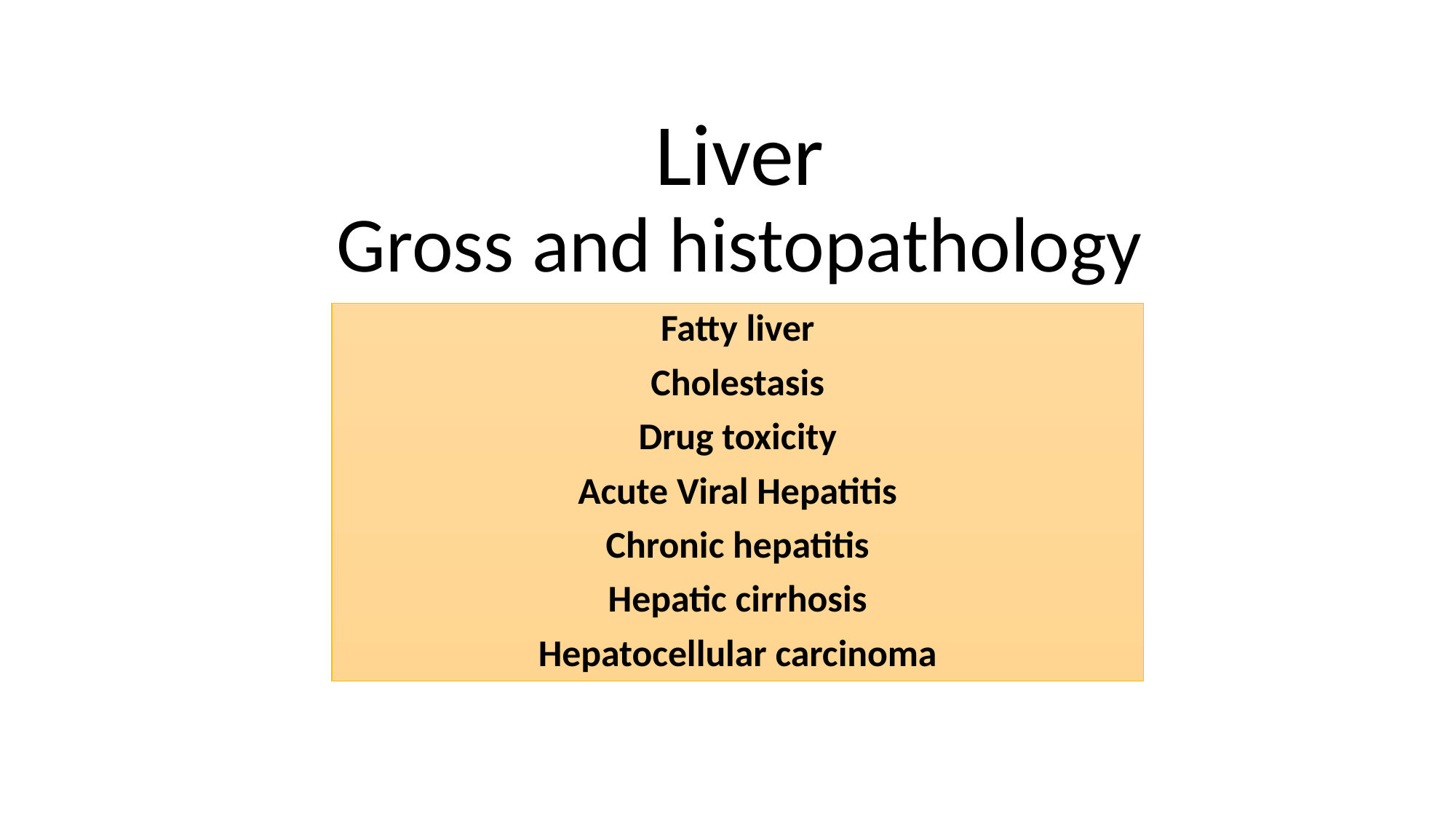

# Liver Gross and histopathology
Fatty liver
Cholestasis
Drug toxicity
Acute Viral Hepatitis
Chronic hepatitis
Hepatic cirrhosis
Hepatocellular carcinoma